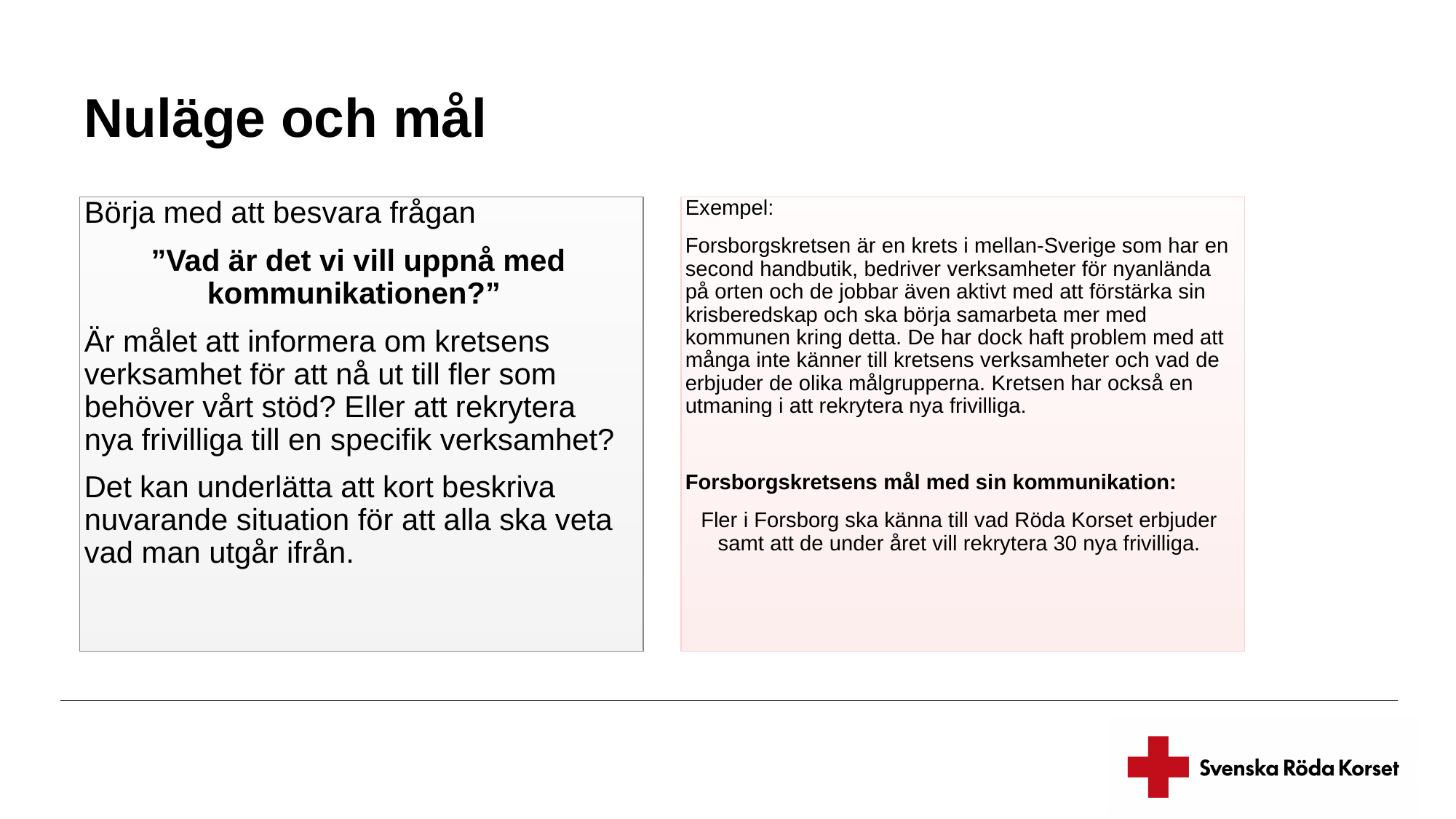

# Nuläge och mål
Börja med att besvara frågan
”Vad är det vi vill uppnå med kommunikationen?”
Är målet att informera om kretsens verksamhet för att nå ut till fler som behöver vårt stöd? Eller att rekrytera nya frivilliga till en specifik verksamhet?
Det kan underlätta att kort beskriva nuvarande situation för att alla ska veta vad man utgår ifrån.
Exempel:
Forsborgskretsen är en krets i mellan-Sverige som har en second handbutik, bedriver verksamheter för nyanlända  på orten och de jobbar även aktivt med att förstärka sin krisberedskap och ska börja samarbeta mer med kommunen kring detta. De har dock haft problem med att många inte känner till kretsens verksamheter och vad de erbjuder de olika målgrupperna. Kretsen har också en utmaning i att rekrytera nya frivilliga.

Forsborgskretsens mål med sin kommunikation:
Fler i Forsborg ska känna till vad Röda Korset erbjuder samt att de under året vill rekrytera 30 nya frivilliga.